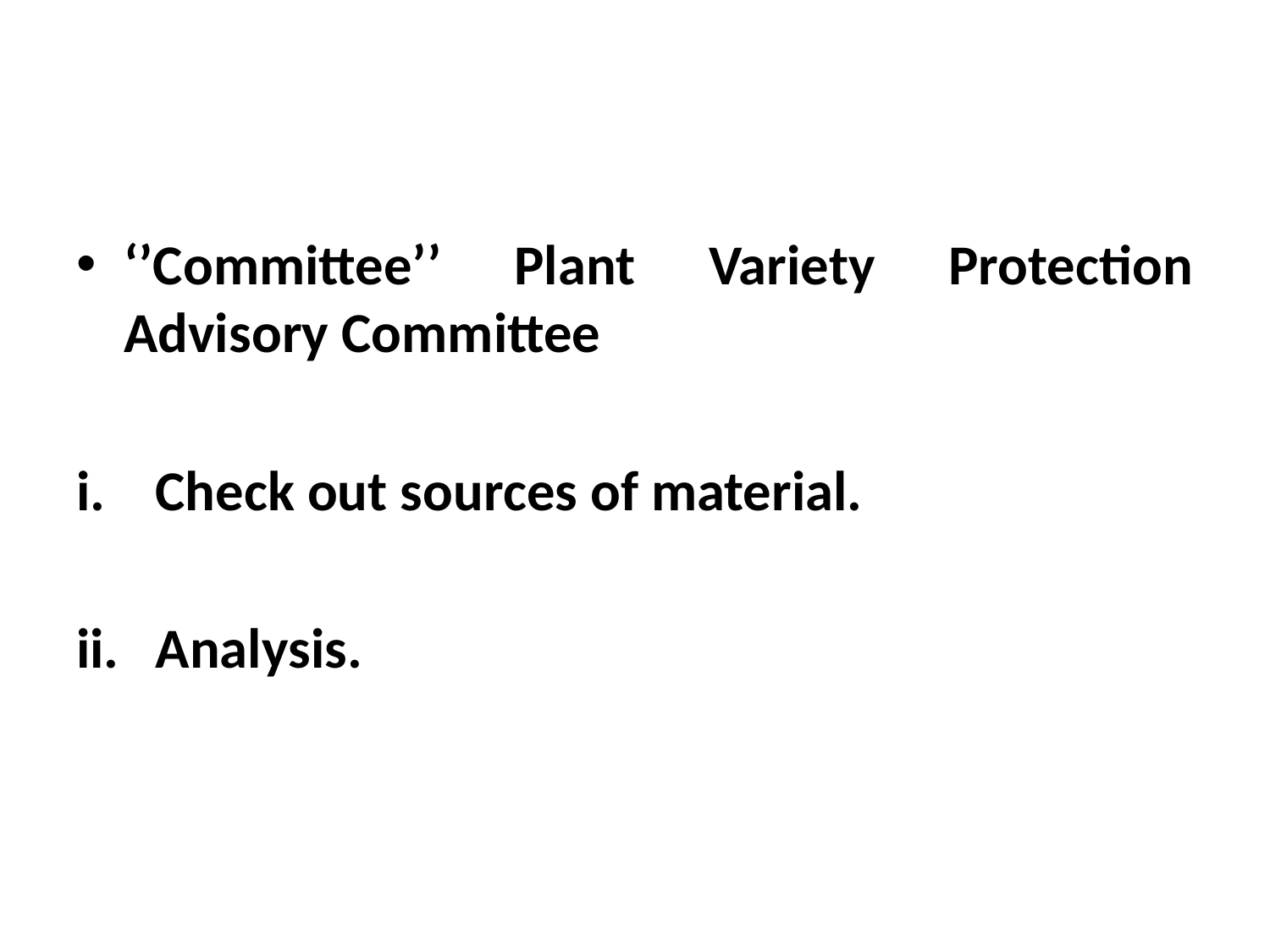

#
‘’Committee’’ Plant Variety Protection Advisory Committee

Check out sources of material.

Analysis.